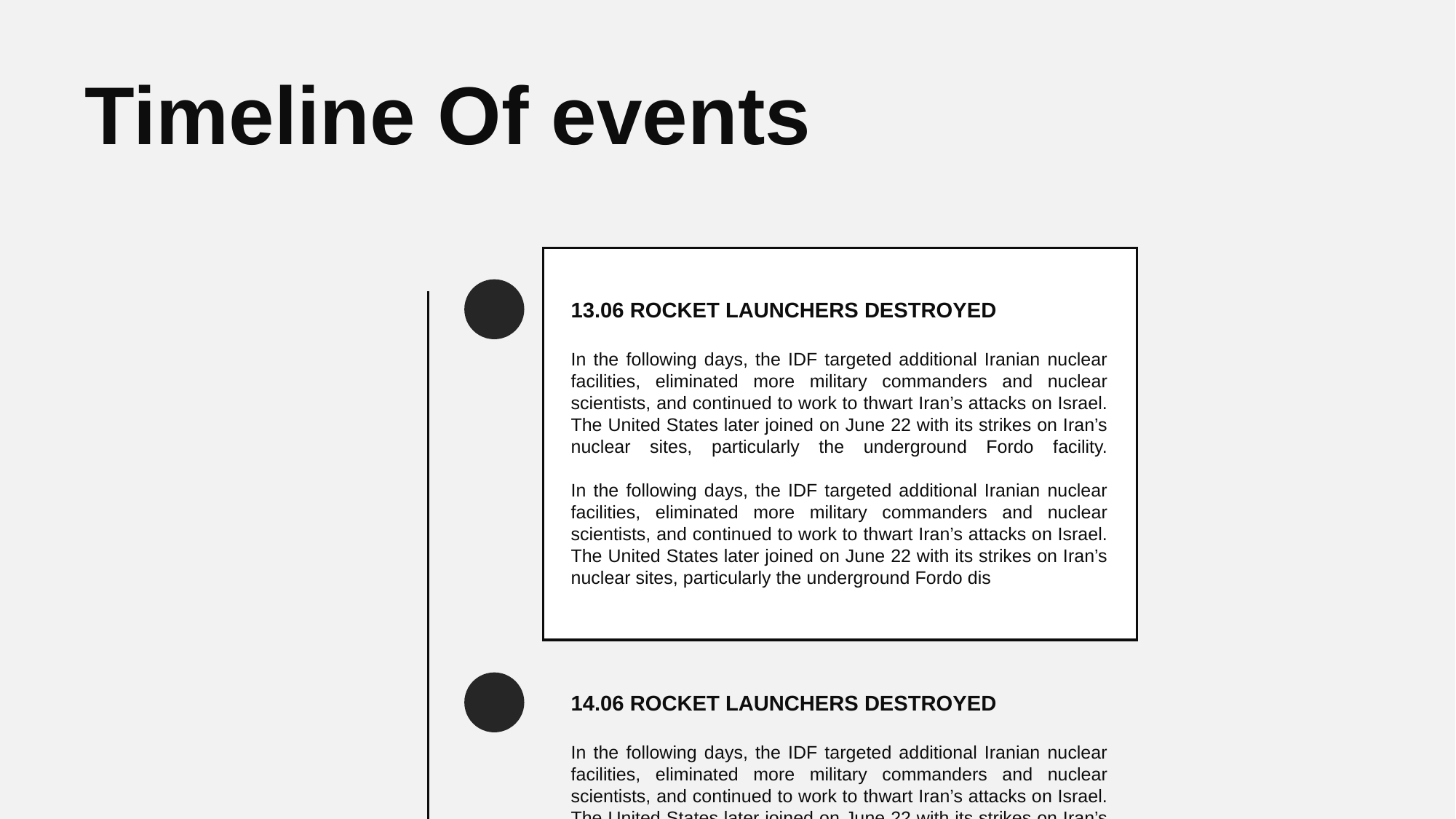

Timeline Of events

13.06 ROCKET LAUNCHERS DESTROYED
In the following days, the IDF targeted additional Iranian nuclear facilities, eliminated more military commanders and nuclear scientists, and continued to work to thwart Iran’s attacks on Israel. The United States later joined on June 22 with its strikes on Iran’s nuclear sites, particularly the underground Fordo facility.
In the following days, the IDF targeted additional Iranian nuclear facilities, eliminated more military commanders and nuclear scientists, and continued to work to thwart Iran’s attacks on Israel. The United States later joined on June 22 with its strikes on Iran’s nuclear sites, particularly the underground Fordo dis

14.06 ROCKET LAUNCHERS DESTROYED
In the following days, the IDF targeted additional Iranian nuclear facilities, eliminated more military commanders and nuclear scientists, and continued to work to thwart Iran’s attacks on Israel. The United States later joined on June 22 with its strikes on Iran’s nuclear sites, particularly the underground Fordo facility.
In the following days, the IDF targeted additional Iranian nuclear facilities, eliminated more military commanders and nuclear scientists, and continued to work to thwart Iran’s attacks on Israel. The United States later joined on June 22 with its strikes on Iran’s nuclear sites, particularly the underground Fordo facility.

15.06 ROCKET LAUNCHERS DESTROYED
In the following days, the IDF targeted additional Iranian nuclear facilities, eliminated more military commanders and nuclear scientists, and continued to work to thwart Iran’s attacks on Israel. The United States later joined on June 22 with its strikes on Iran’s nuclear sites, particularly the underground Fordo facility.
In the following days, the IDF targeted additional Iranian nuclear facilities, eliminated more military commanders and nuclear scientists, and continued to work to thwart Iran’s attacks on Israel. The United States later joined on June 22 with its strikes on Iran’s nuclear sites, particularly the underground Fordo facility.

15.06 ROCKET LAUNCHERS DESTROYED
In the following days, the IDF targeted additional Iranian nuclear facilities, eliminated more military commanders and nuclear scientists, and continued to work to thwart Iran’s attacks on Israel. The United States later joined on June 22 with its strikes on Iran’s nuclear sites, particularly the underground Fordo facility.
In the following days, the IDF targeted additional Iranian nuclear facilities, eliminated more military commanders and nuclear scientists, and continued to work to thwart Iran’s attacks on Israel. The United States later joined on June 22 with its strikes on Iran’s nuclear sites, particularly the underground Fordo facility.